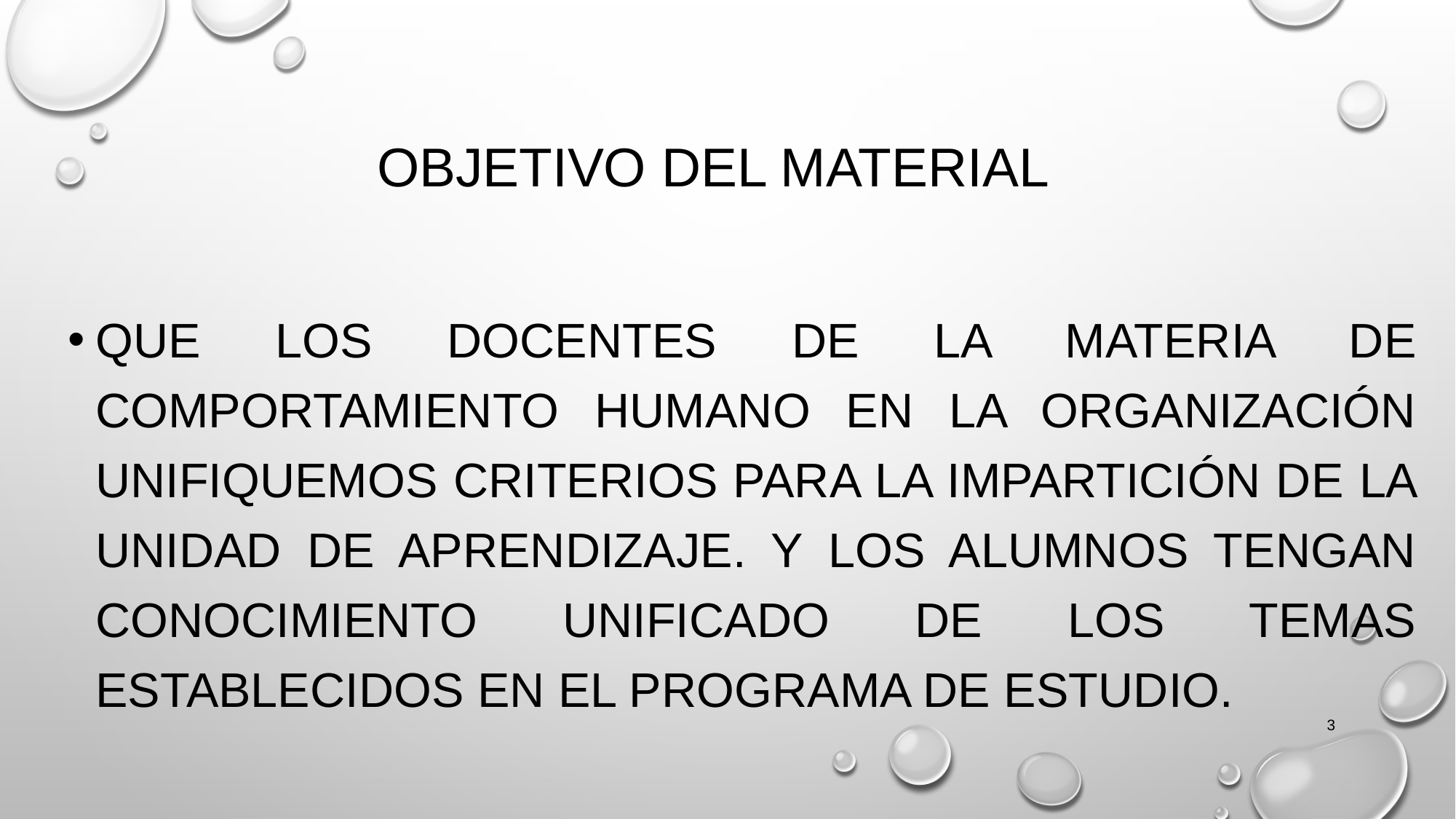

# Objetivo del material

Que los docentes de la materia de comportamiento humano en la organización unifiquemos criterios para la impartición de la unidad de aprendizaje. Y los alumnos tengan conocimiento unificado de los temas establecidos en el programa de estudio.
3